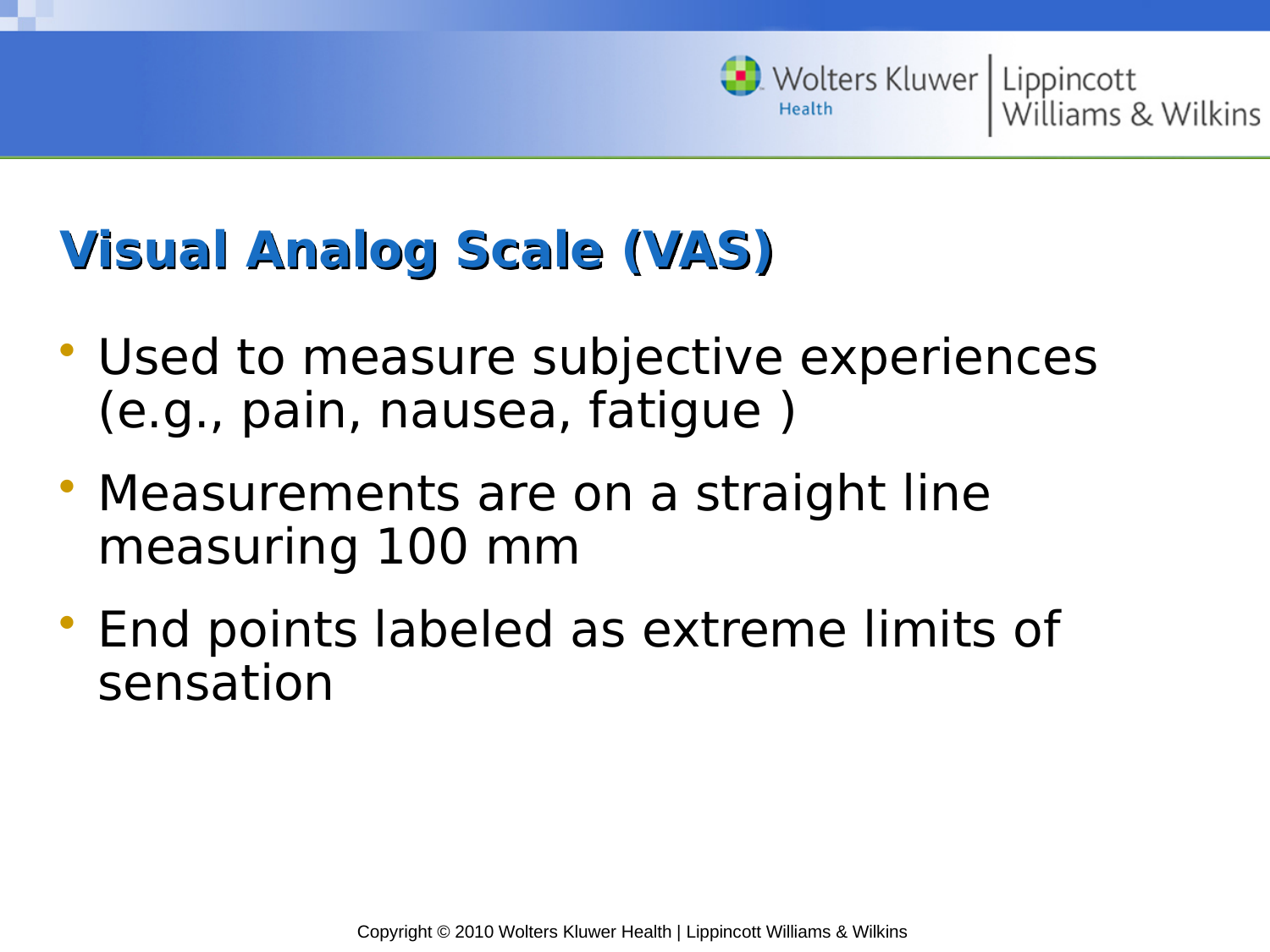

# Visual Analog Scale (VAS)
Used to measure subjective experiences (e.g., pain, nausea, fatigue )
Measurements are on a straight line measuring 100 mm
End points labeled as extreme limits of sensation